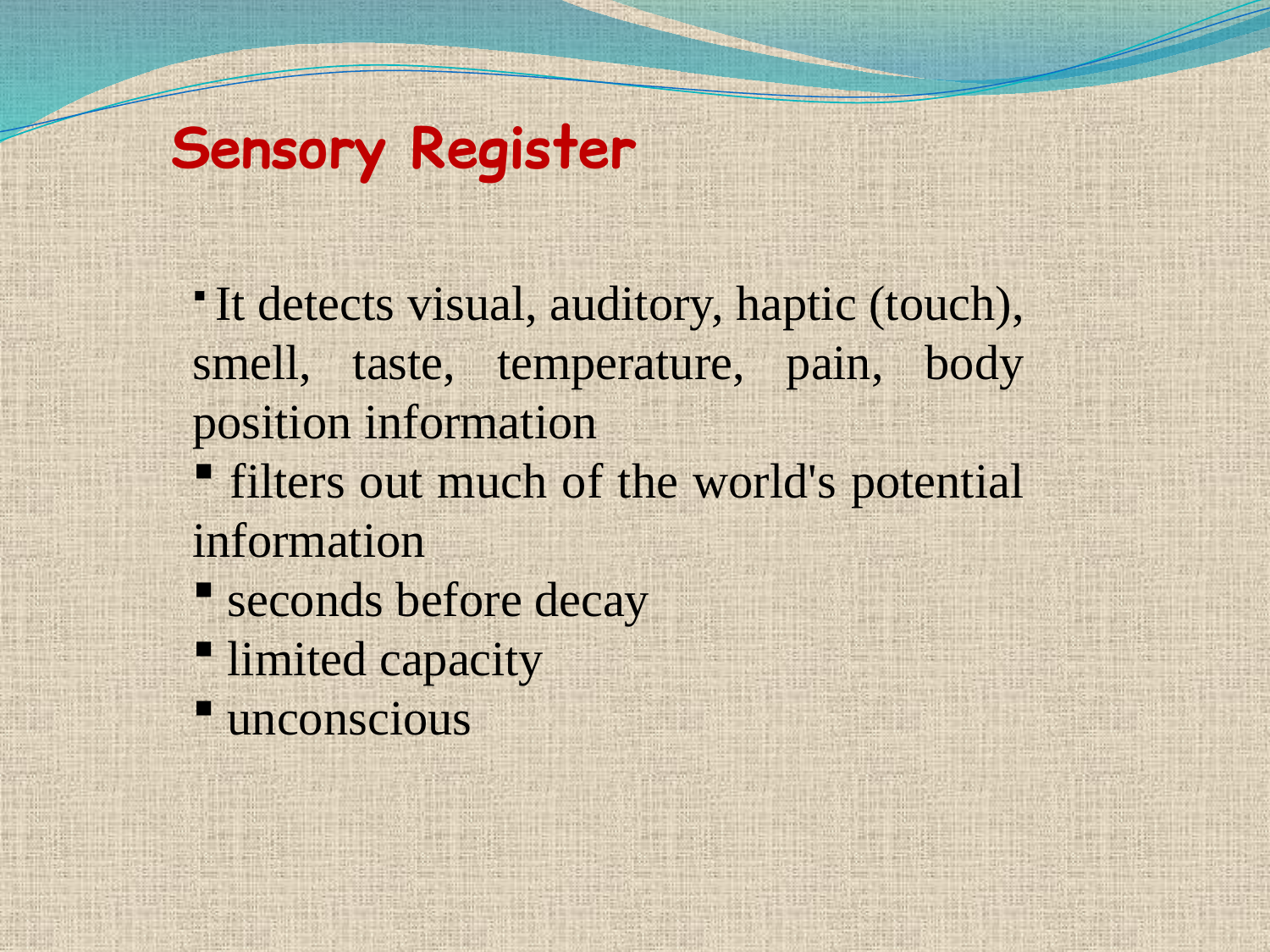

Sensory Register
 It detects visual, auditory, haptic (touch), smell, taste, temperature, pain, body position information
 filters out much of the world's potential information
 seconds before decay
 limited capacity
 unconscious